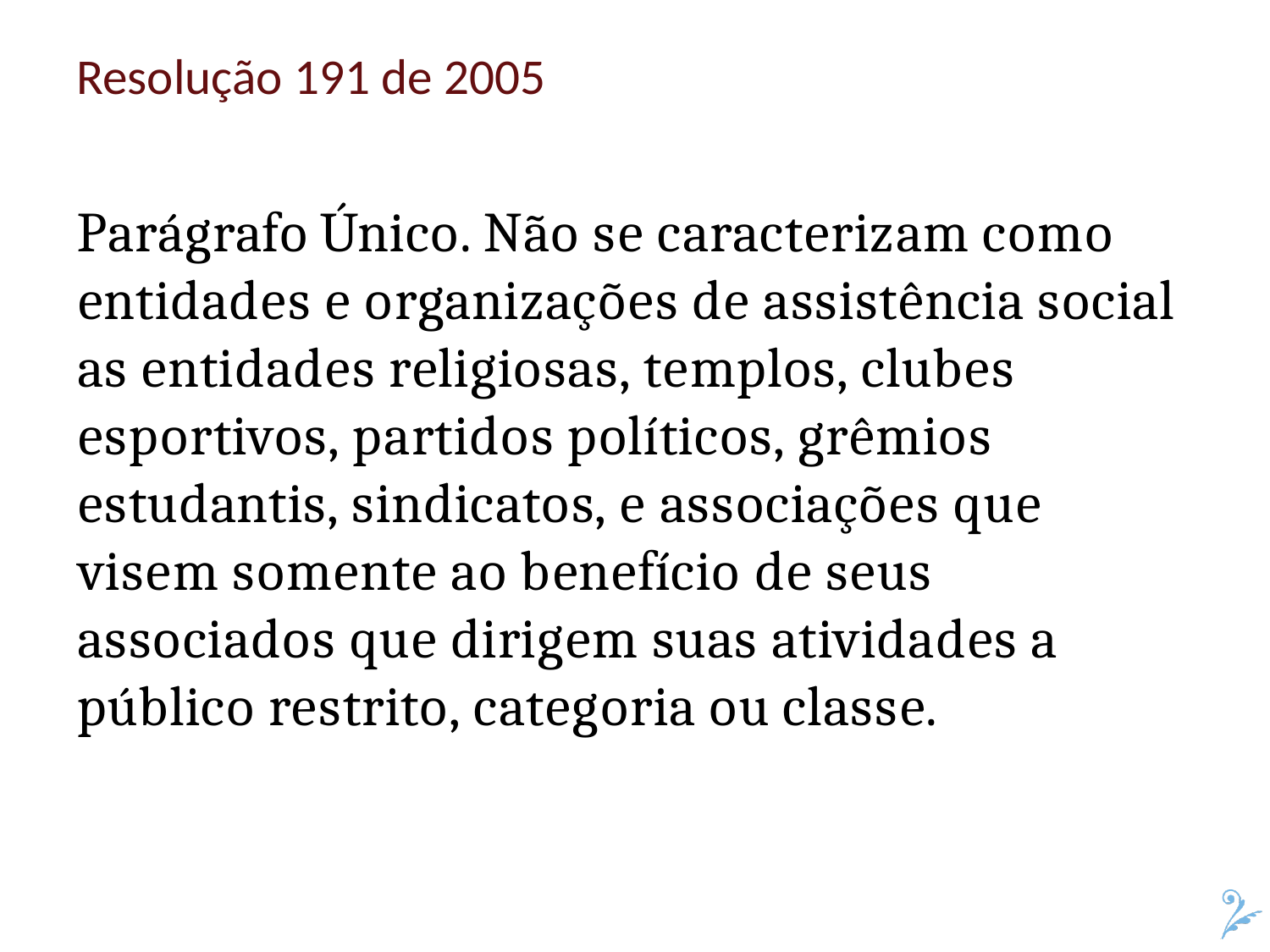

# Resolução 191 de 2005
Parágrafo Único. Não se caracterizam como entidades e organizações de assistência social as entidades religiosas, templos, clubes esportivos, partidos políticos, grêmios estudantis, sindicatos, e associações que visem somente ao benefício de seus associados que dirigem suas atividades a público restrito, categoria ou classe.